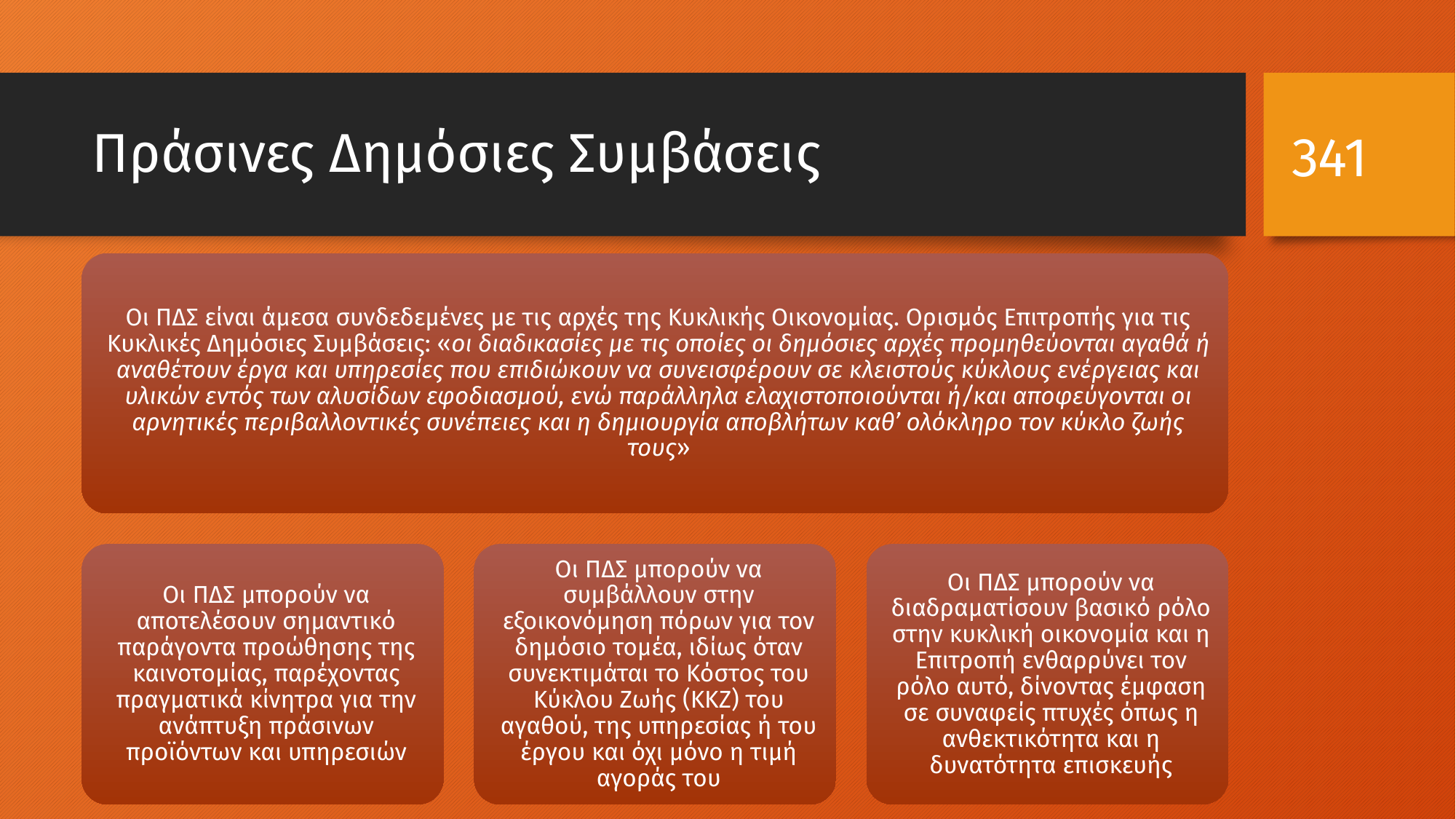

341
# Πράσινες Δημόσιες Συμβάσεις
Οι ΠΔΣ είναι άμεσα συνδεδεμένες με τις αρχές της Κυκλικής Οικονομίας. Ορισμός Επιτροπής για τις Κυκλικές Δημόσιες Συμβάσεις: «οι διαδικασίες με τις οποίες οι δημόσιες αρχές προμηθεύονται αγαθά ή αναθέτουν έργα και υπηρεσίες που επιδιώκουν να συνεισφέρουν σε κλειστούς κύκλους ενέργειας και υλικών εντός των αλυσίδων εφοδιασμού, ενώ παράλληλα ελαχιστοποιούνται ή/και αποφεύγονται οι αρνητικές περιβαλλοντικές συνέπειες και η δημιουργία αποβλήτων καθ’ ολόκληρο τον κύκλο ζωής τους»
Οι ΠΔΣ μπορούν να αποτελέσουν σημαντικό παράγοντα προώθησης της καινοτομίας, παρέχοντας πραγματικά κίνητρα για την ανάπτυξη πράσινων προϊόντων και υπηρεσιών
Οι ΠΔΣ μπορούν να συμβάλλουν στην εξοικονόμηση πόρων για τον δημόσιο τομέα, ιδίως όταν συνεκτιμάται το Κόστος του Κύκλου Ζωής (ΚΚΖ) του αγαθού, της υπηρεσίας ή του έργου και όχι μόνο η τιμή αγοράς του
Οι ΠΔΣ μπορούν να διαδραματίσουν βασικό ρόλο στην κυκλική οικονομία και η Επιτροπή ενθαρρύνει τον ρόλο αυτό, δίνοντας έμφαση σε συναφείς πτυχές όπως η ανθεκτικότητα και η δυνατότητα επισκευής